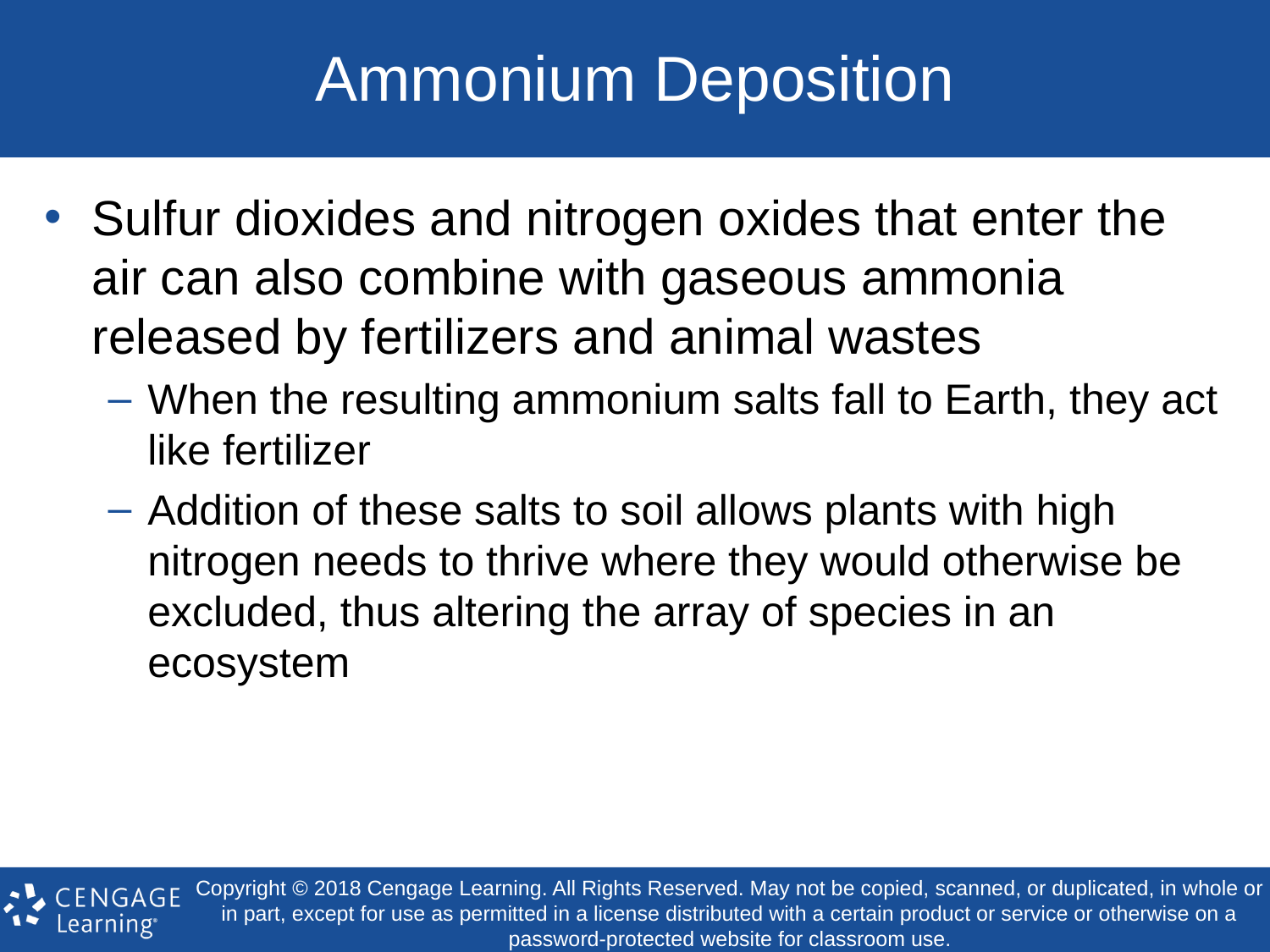

# Ammonium Deposition
Sulfur dioxides and nitrogen oxides that enter the air can also combine with gaseous ammonia released by fertilizers and animal wastes
When the resulting ammonium salts fall to Earth, they act like fertilizer
Addition of these salts to soil allows plants with high nitrogen needs to thrive where they would otherwise be excluded, thus altering the array of species in an ecosystem